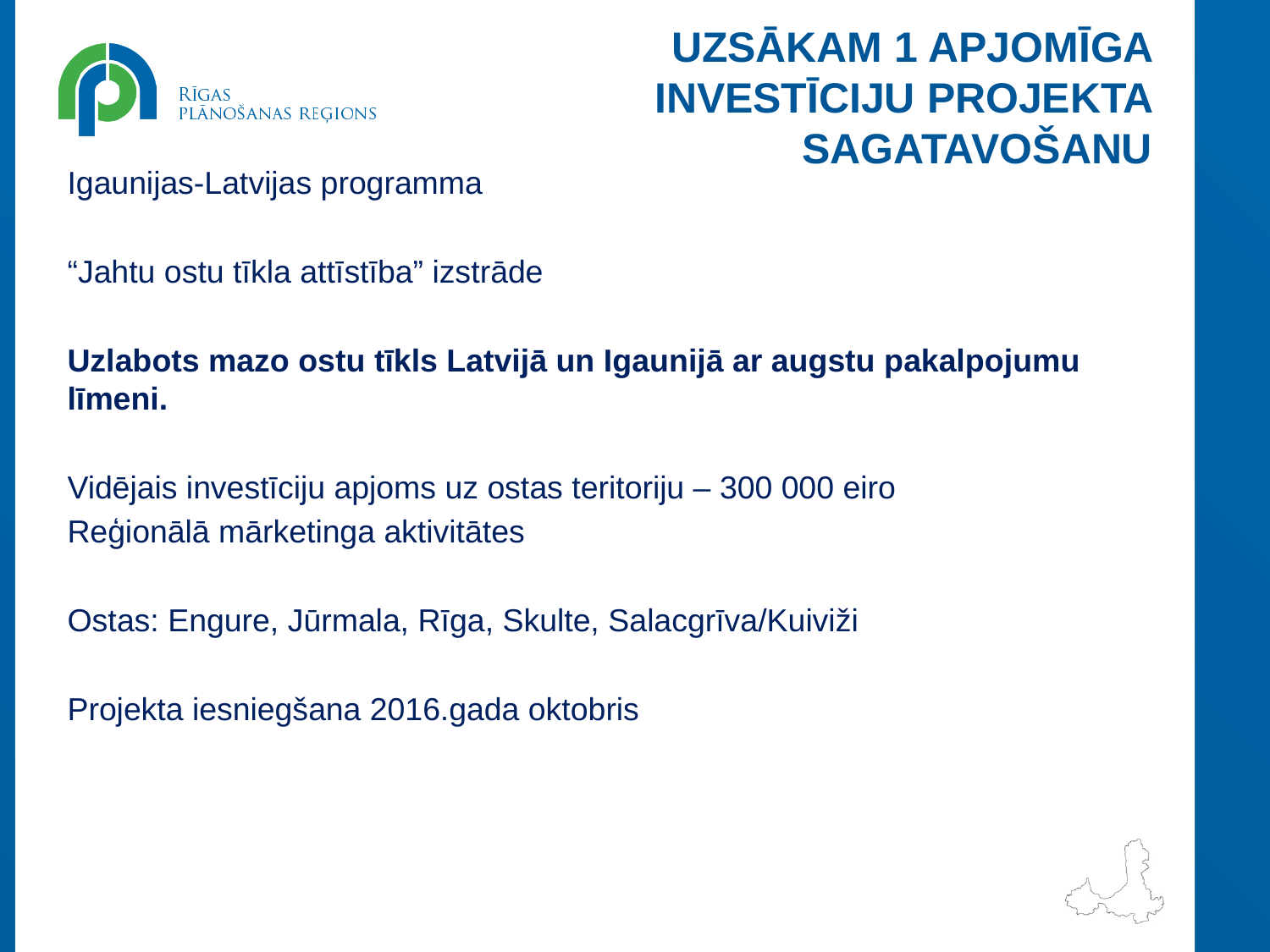

# Uzsākam 1 apjomīga investīciju projekta sagatavošanu
Igaunijas-Latvijas programma

“Jahtu ostu tīkla attīstība” izstrāde

Uzlabots mazo ostu tīkls Latvijā un Igaunijā ar augstu pakalpojumu līmeni.

Vidējais investīciju apjoms uz ostas teritoriju – 300 000 eiro
Reģionālā mārketinga aktivitātes

Ostas: Engure, Jūrmala, Rīga, Skulte, Salacgrīva/Kuiviži

Projekta iesniegšana 2016.gada oktobris